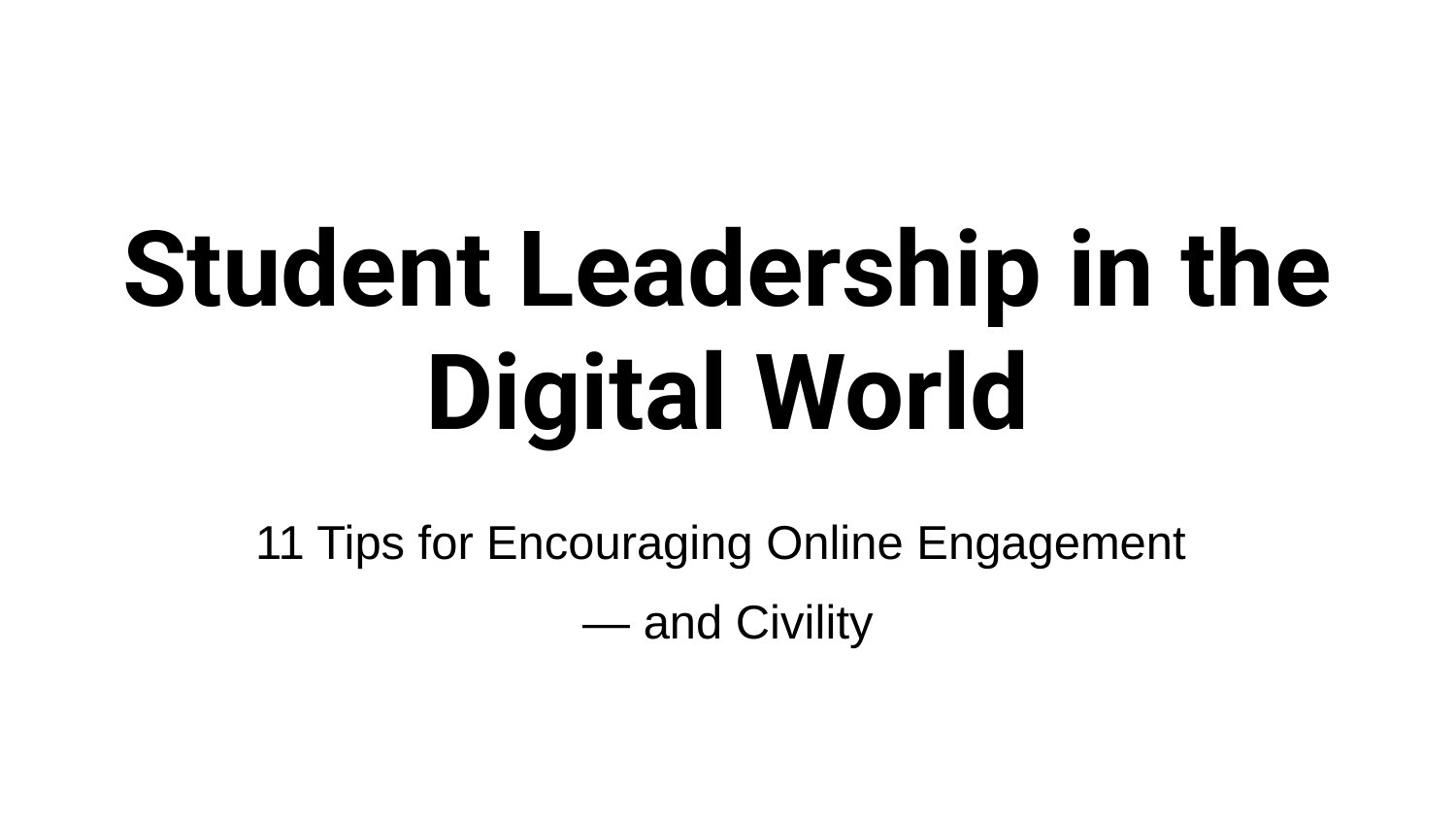

# Student Leadership in the Digital World
11 Tips for Encouraging Online Engagement
— and Civility